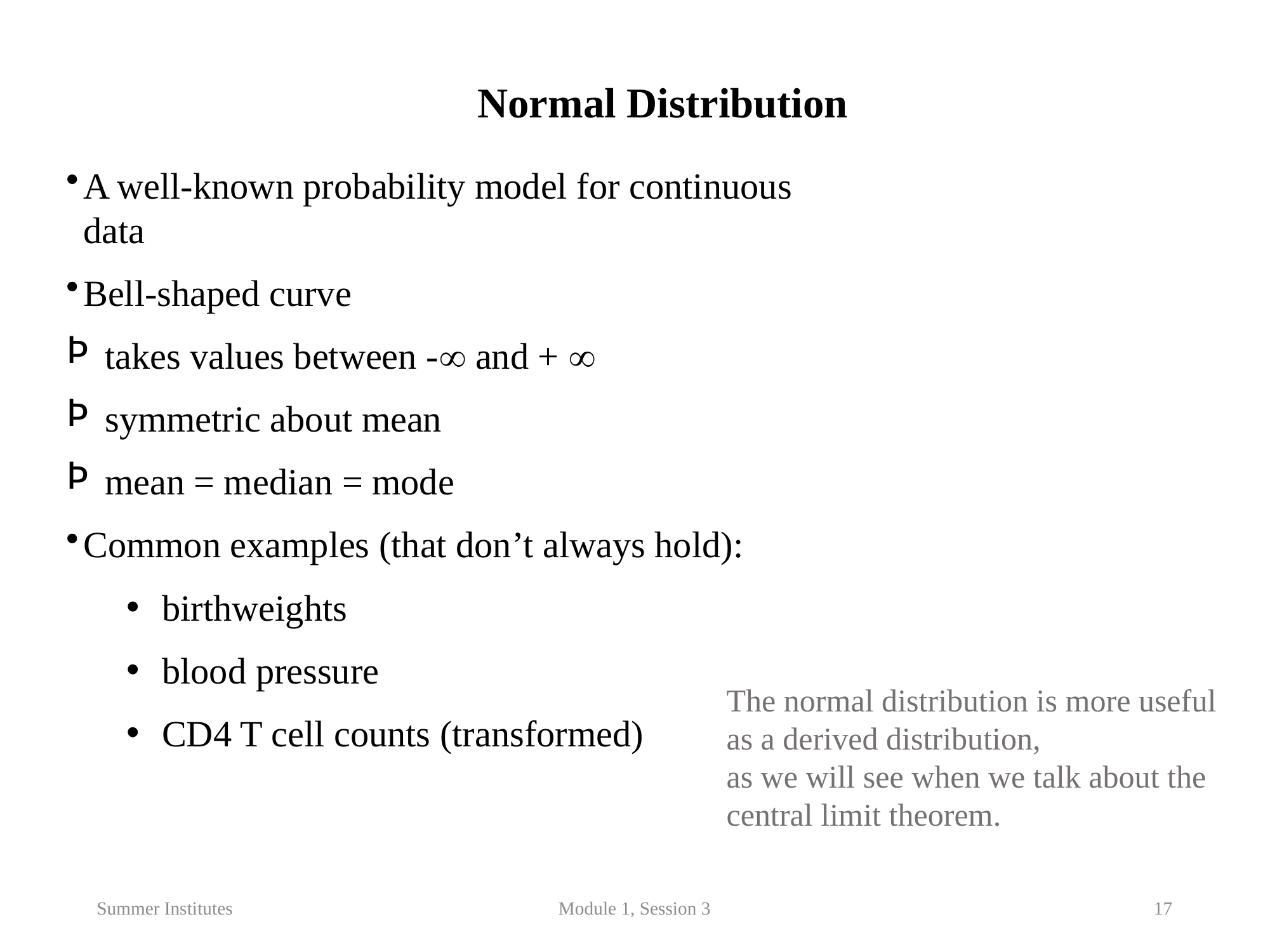

Normal Distribution
A well-known probability model for continuous data
Bell-shaped curve
 takes values between -∞ and + ∞
 symmetric about mean
 mean = median = mode
Common examples (that don’t always hold):
birthweights
blood pressure
CD4 T cell counts (transformed)
The normal distribution is more useful
as a derived distribution,
as we will see when we talk about the
central limit theorem.
Summer Institutes
Module 1, Session 3
17